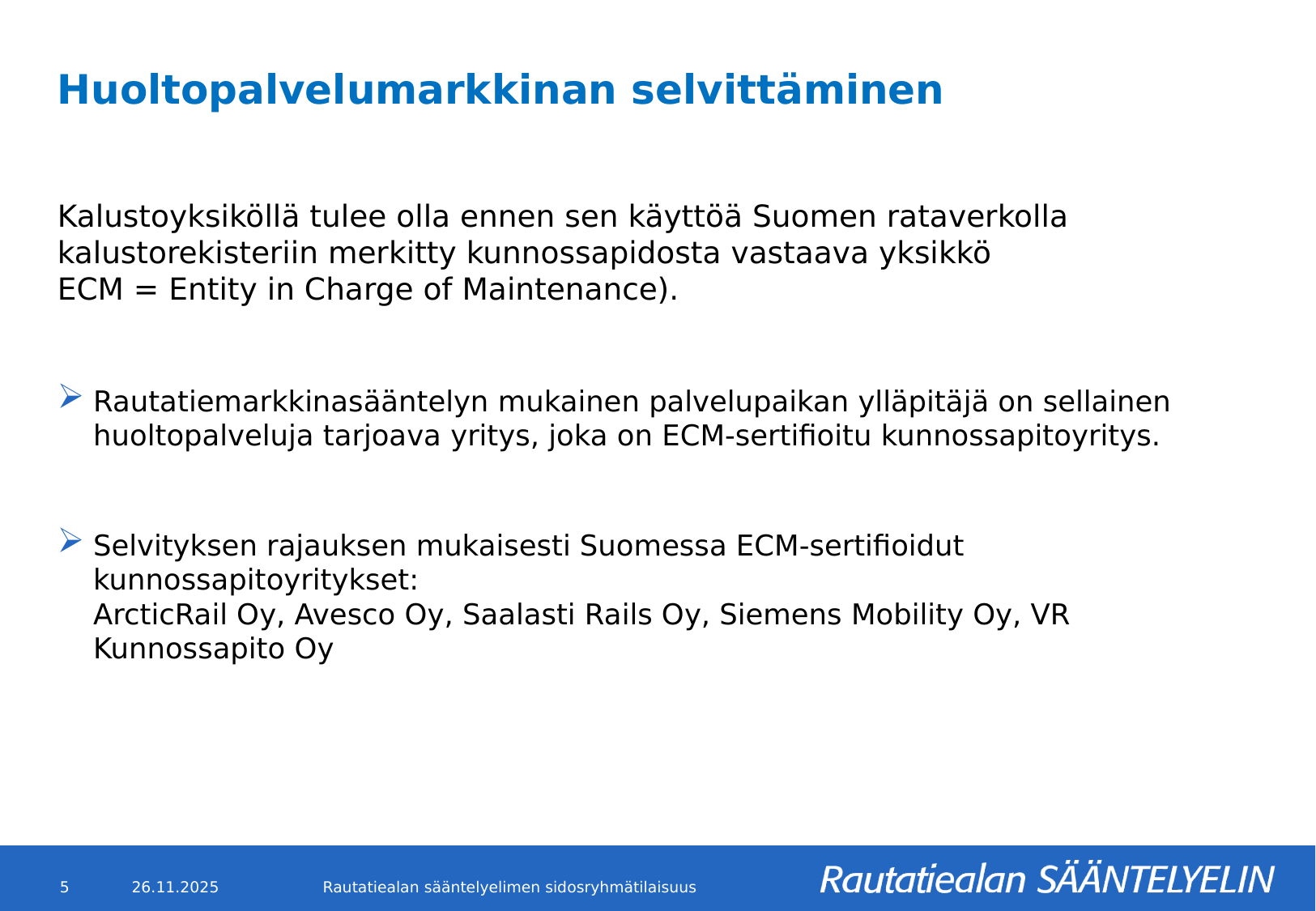

# Huoltopalvelumarkkinan selvittäminen

Kalustoyksiköllä tulee olla ennen sen käyttöä Suomen rataverkolla kalustorekisteriin merkitty kunnossapidosta vastaava yksikkö
ECM = Entity in Charge of Maintenance).

Rautatiemarkkinasääntelyn mukainen palvelupaikan ylläpitäjä on sellainen huoltopalveluja tarjoava yritys, joka on ECM-sertifioitu kunnossapitoyritys.

Selvityksen rajauksen mukaisesti Suomessa ECM-sertifioidut kunnossapitoyritykset:
ArcticRail Oy, Avesco Oy, Saalasti Rails Oy, Siemens Mobility Oy, VR Kunnossapito Oy

5
26.11.2025
Rautatiealan sääntelyelimen sidosryhmätilaisuus